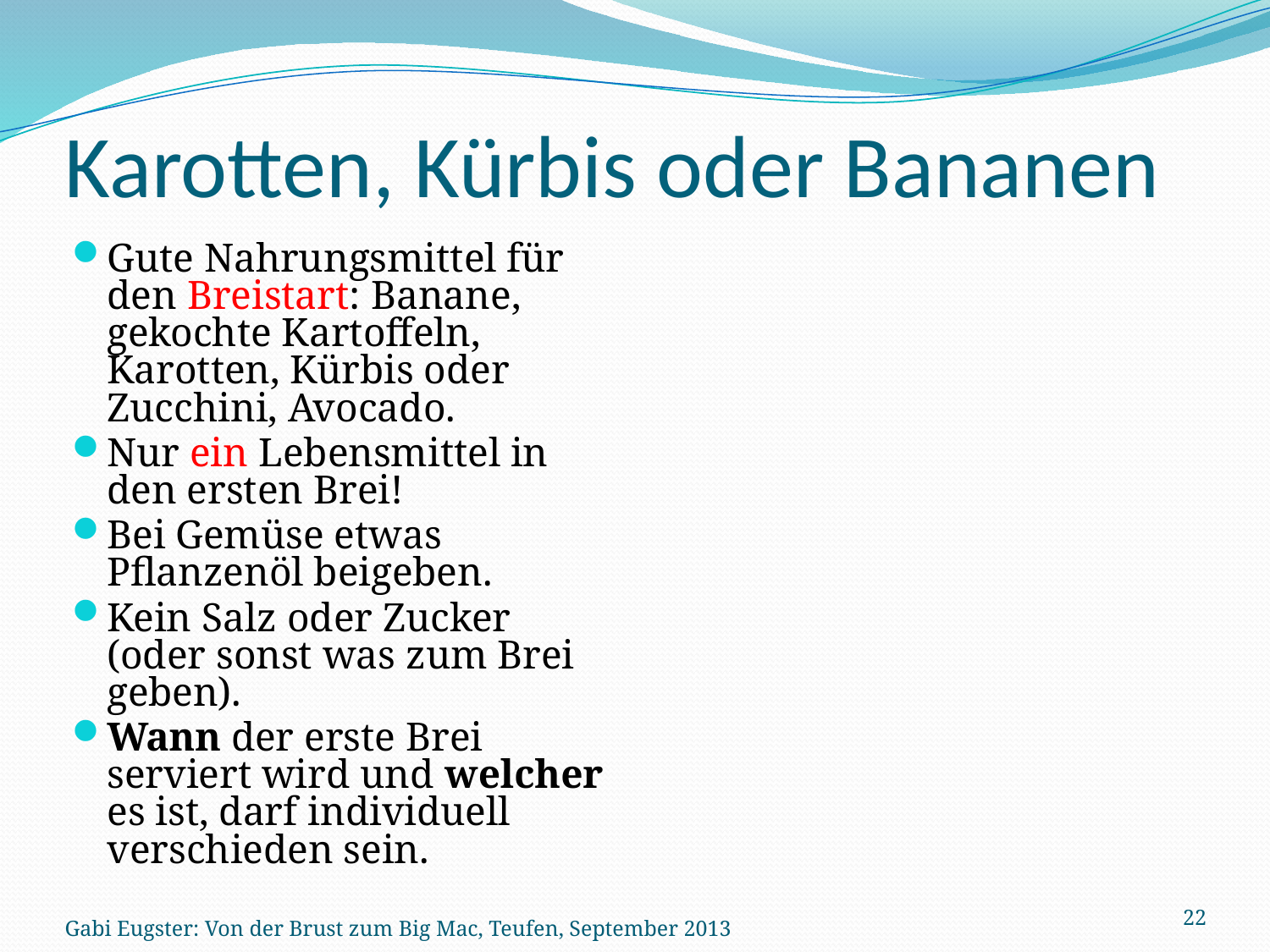

# Karotten, Kürbis oder Bananen

Gute Nahrungsmittel für den Breistart: Banane, gekochte Kartoffeln, Karotten, Kürbis oder Zucchini, Avocado.
Nur ein Lebensmittel in den ersten Brei!
Bei Gemüse etwas Pflanzenöl beigeben.
Kein Salz oder Zucker (oder sonst was zum Brei geben).
Wann der erste Brei serviert wird und welcher es ist, darf individuell verschieden sein.
22
Gabi Eugster: Von der Brust zum Big Mac, Teufen, September 2013